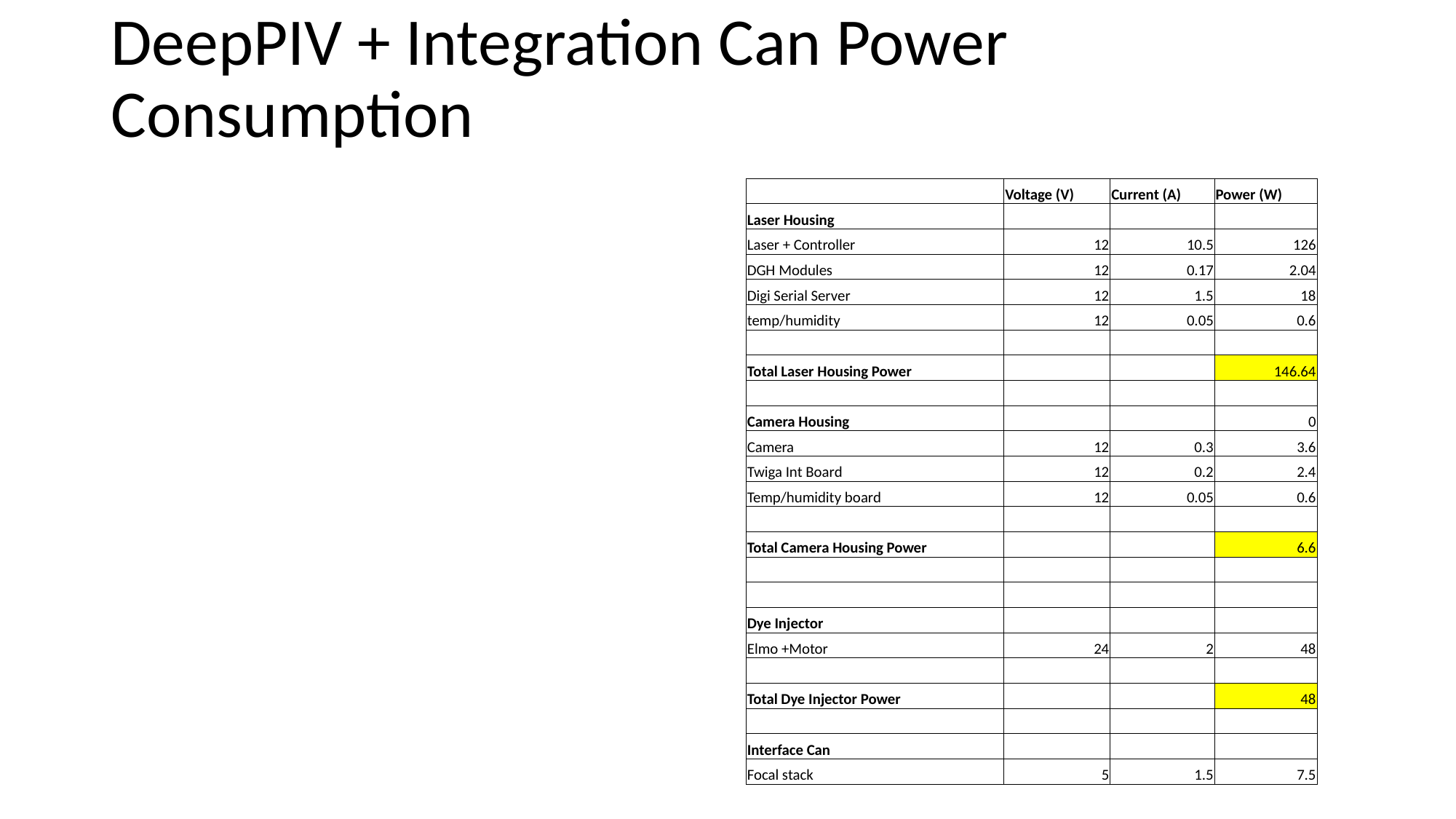

# DeepPIV + Integration Can Power Consumption
|  | Voltage (V) | Current (A) | Power (W) |
| --- | --- | --- | --- |
| Laser Housing |  |  |  |
| Laser + Controller | 12 | 10.5 | 126 |
| DGH Modules | 12 | 0.17 | 2.04 |
| Digi Serial Server | 12 | 1.5 | 18 |
| temp/humidity | 12 | 0.05 | 0.6 |
|  |  |  |  |
| Total Laser Housing Power |  |  | 146.64 |
|  |  |  |  |
| Camera Housing |  |  | 0 |
| Camera | 12 | 0.3 | 3.6 |
| Twiga Int Board | 12 | 0.2 | 2.4 |
| Temp/humidity board | 12 | 0.05 | 0.6 |
|  |  |  |  |
| Total Camera Housing Power |  |  | 6.6 |
|  |  |  |  |
|  |  |  |  |
| Dye Injector |  |  |  |
| Elmo +Motor | 24 | 2 | 48 |
|  |  |  |  |
| Total Dye Injector Power |  |  | 48 |
|  |  |  |  |
| Interface Can |  |  |  |
| Focal stack | 5 | 1.5 | 7.5 |